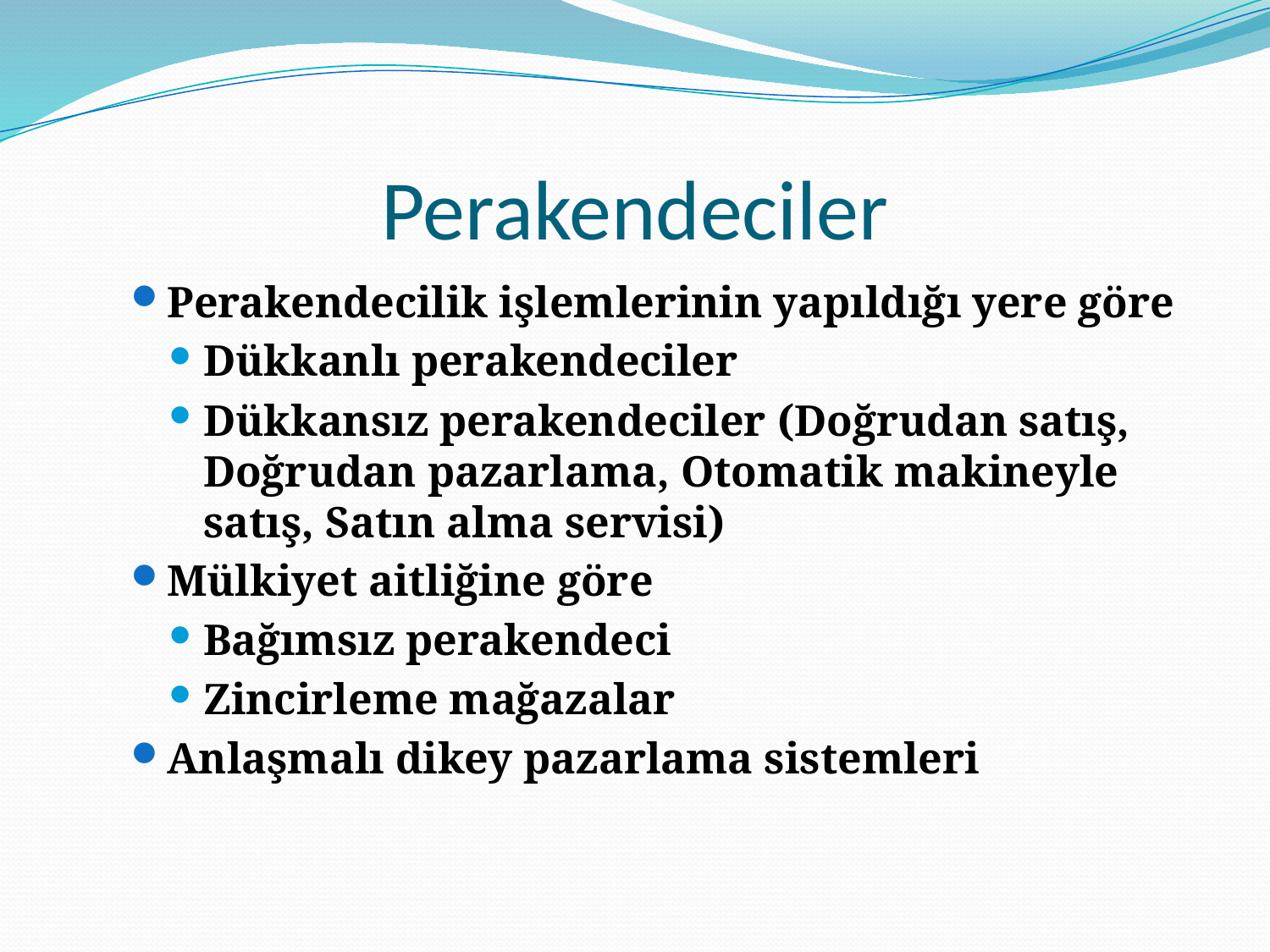

# Perakendeciler
Perakendecilik işlemlerinin yapıldığı yere göre
Dükkanlı perakendeciler
Dükkansız perakendeciler (Doğrudan satış, Doğrudan pazarlama, Otomatik makineyle satış, Satın alma servisi)
Mülkiyet aitliğine göre
Bağımsız perakendeci
Zincirleme mağazalar
Anlaşmalı dikey pazarlama sistemleri